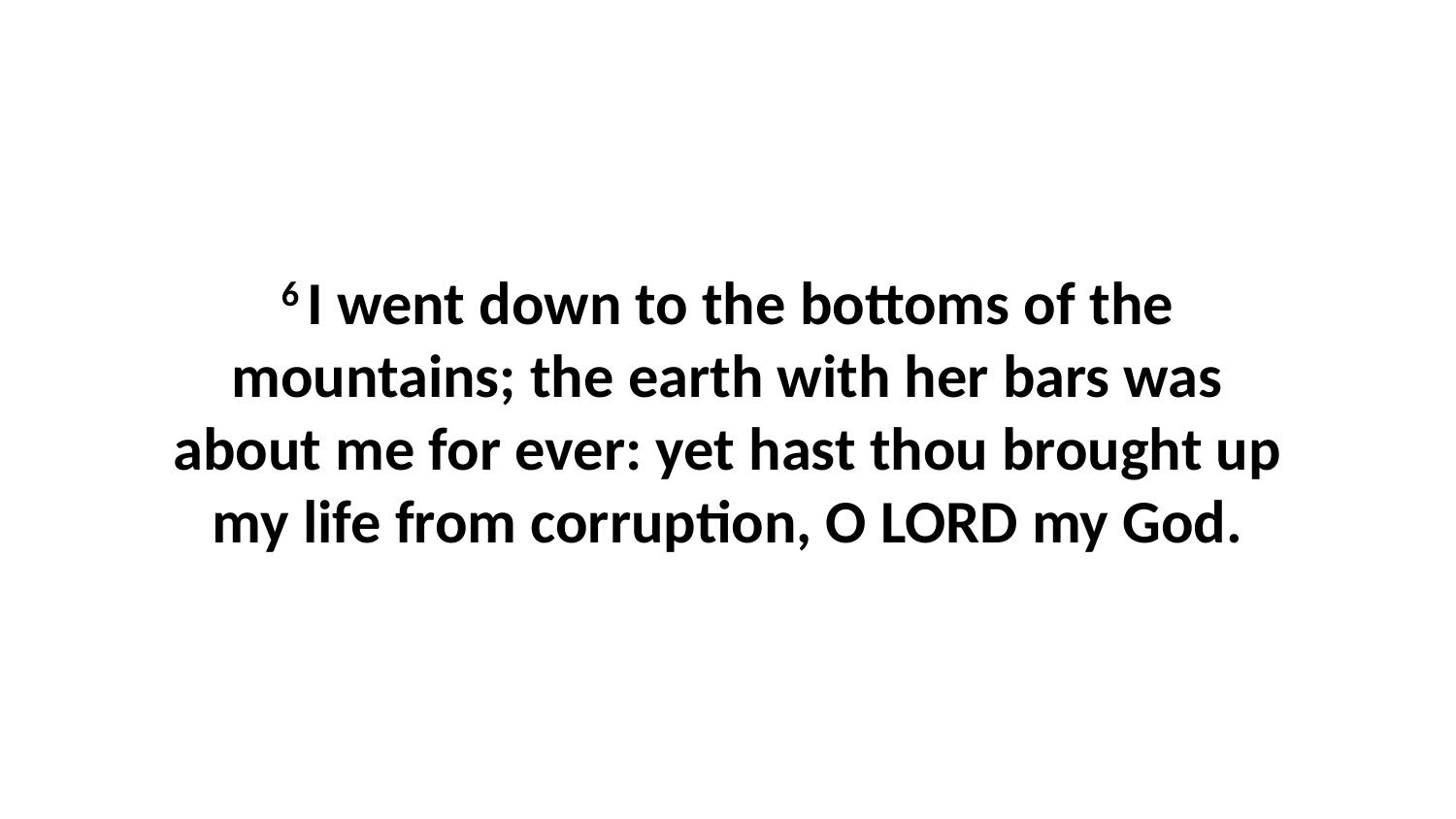

6 I went down to the bottoms of the mountains; the earth with her bars was about me for ever: yet hast thou brought up my life from corruption, O LORD my God.